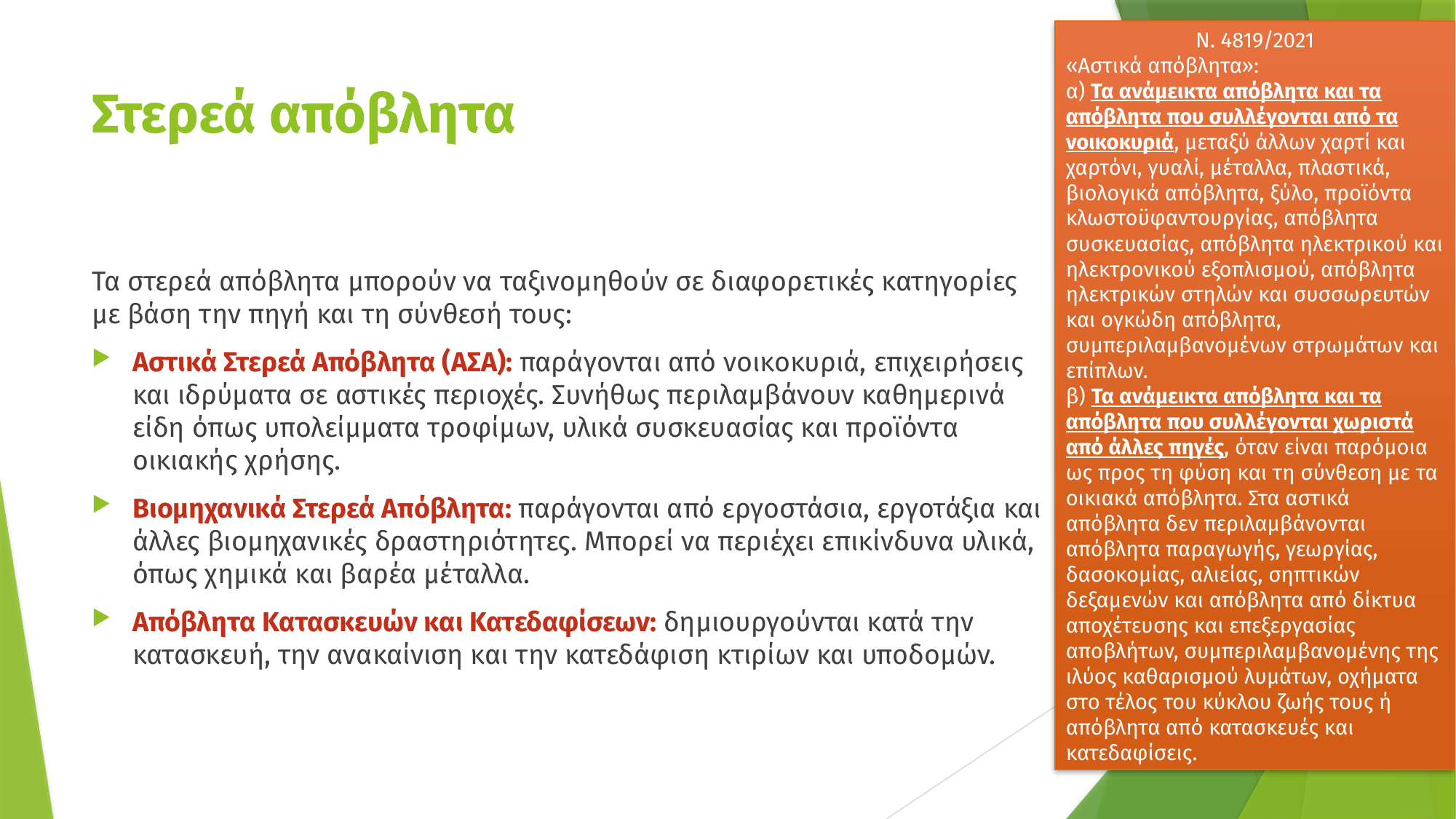

Ν. 4819/2021
«Αστικά απόβλητα»:
α) Τα ανάμεικτα απόβλητα και τα απόβλητα που συλλέγονται από τα νοικοκυριά, μεταξύ άλλων χαρτί και χαρτόνι, γυαλί, μέταλλα, πλαστικά, βιολογικά απόβλητα, ξύλο, προϊόντα κλωστοϋφαντουργίας, απόβλητα συσκευασίας, απόβλητα ηλεκτρικού και ηλεκτρονικού εξοπλισμού, απόβλητα ηλεκτρικών στηλών και συσσωρευτών και ογκώδη απόβλητα, συμπεριλαμβανομένων στρωμάτων και επίπλων.
β) Τα ανάμεικτα απόβλητα και τα απόβλητα που συλλέγονται χωριστά από άλλες πηγές, όταν είναι παρόμοια ως προς τη φύση και τη σύνθεση με τα οικιακά απόβλητα. Στα αστικά απόβλητα δεν περιλαμβάνονται απόβλητα παραγωγής, γεωργίας, δασοκομίας, αλιείας, σηπτικών δεξαμενών και απόβλητα από δίκτυα αποχέτευσης και επεξεργασίας αποβλήτων, συμπεριλαμβανομένης της ιλύος καθαρισμού λυμάτων, οχήματα στο τέλος του κύκλου ζωής τους ή απόβλητα από κατασκευές και κατεδαφίσεις.
# Στερεά απόβλητα
Τα στερεά απόβλητα μπορούν να ταξινομηθούν σε διαφορετικές κατηγορίες με βάση την πηγή και τη σύνθεσή τους:
Αστικά Στερεά Απόβλητα (ΑΣΑ): παράγονται από νοικοκυριά, επιχειρήσεις και ιδρύματα σε αστικές περιοχές. Συνήθως περιλαμβάνουν καθημερινά είδη όπως υπολείμματα τροφίμων, υλικά συσκευασίας και προϊόντα οικιακής χρήσης.
Βιομηχανικά Στερεά Απόβλητα: παράγονται από εργοστάσια, εργοτάξια και άλλες βιομηχανικές δραστηριότητες. Μπορεί να περιέχει επικίνδυνα υλικά, όπως χημικά και βαρέα μέταλλα.
Απόβλητα Κατασκευών και Κατεδαφίσεων: δημιουργούνται κατά την κατασκευή, την ανακαίνιση και την κατεδάφιση κτιρίων και υποδομών.